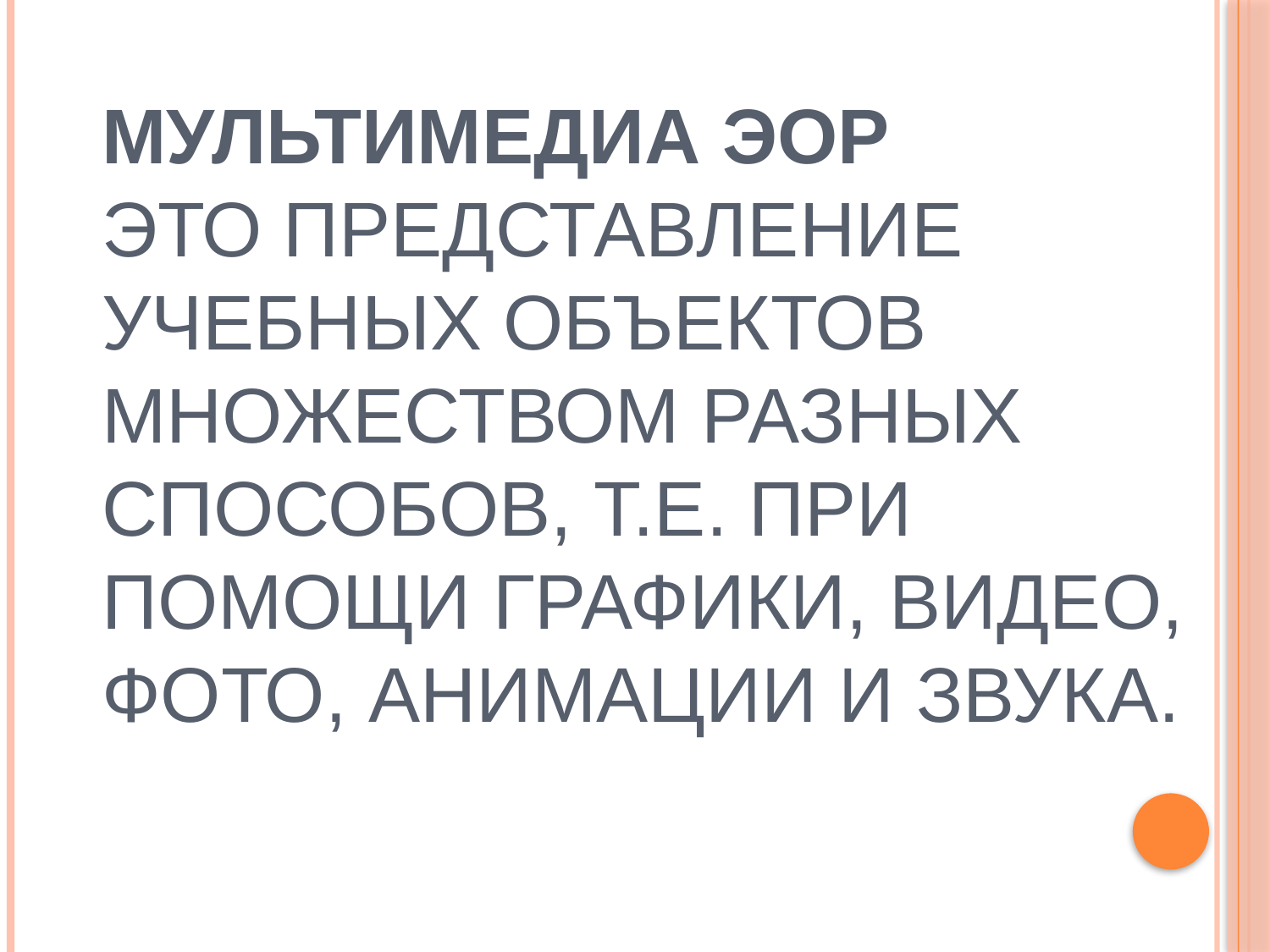

# Мультимедиа ЭОР это представление учебных объектов множеством разных способов, т.е. при помощи графики, видео, фото, анимации и звука.